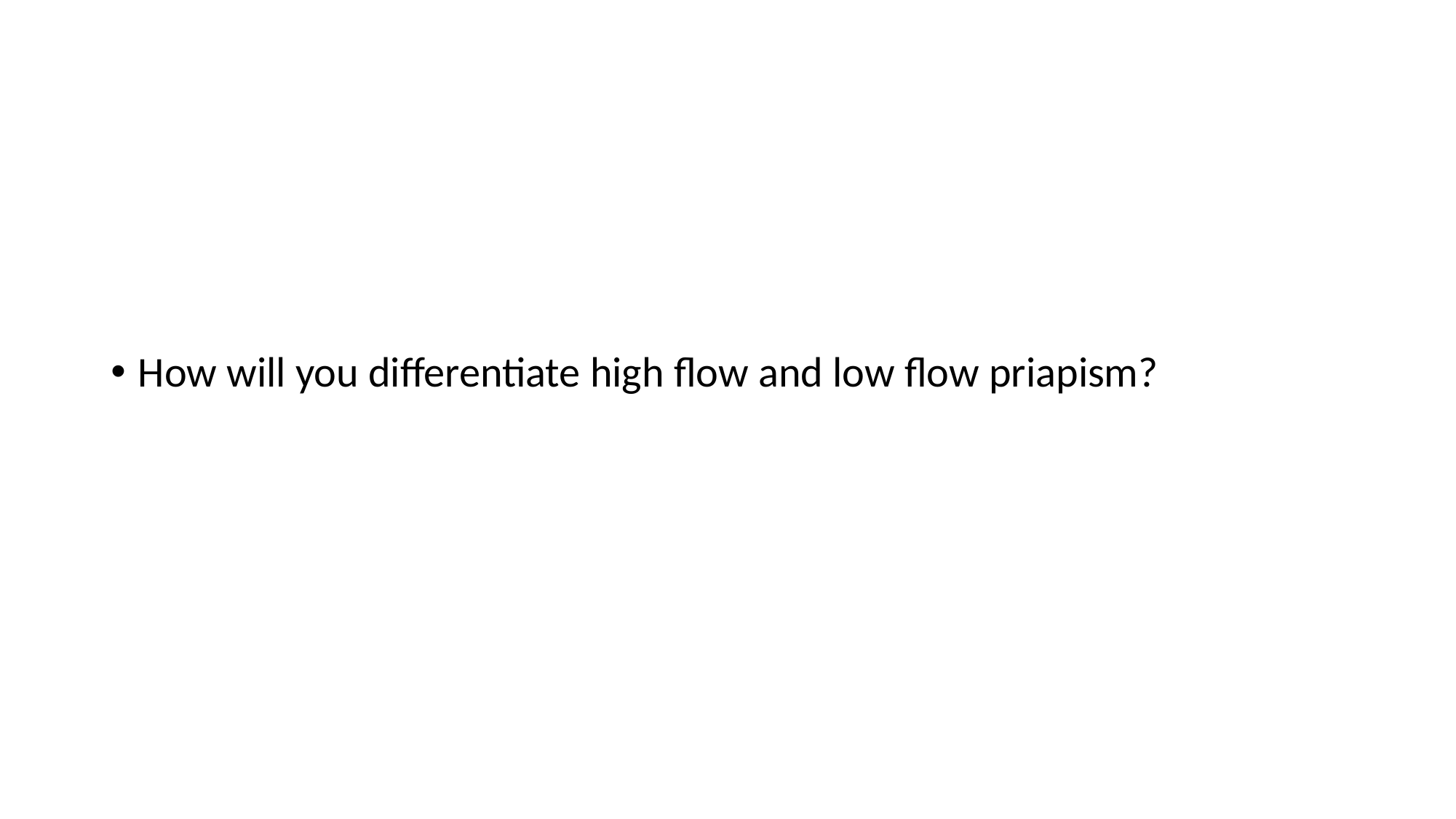

#

How will you differentiate high flow and low flow priapism?